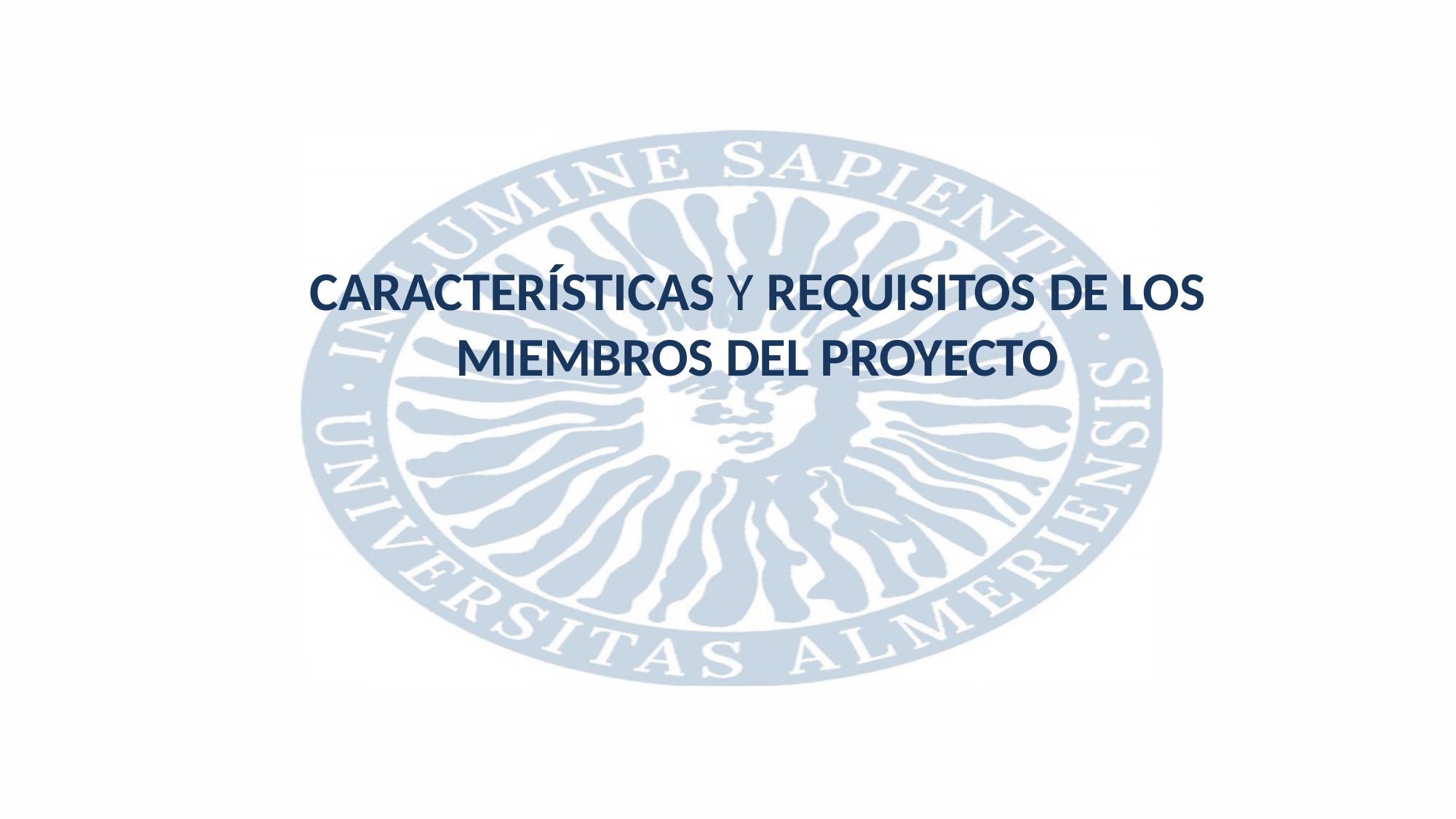

# CARACTERÍSTICAS Y REQUISITOS DE LOS MIEMBROS DEL PROYECTO